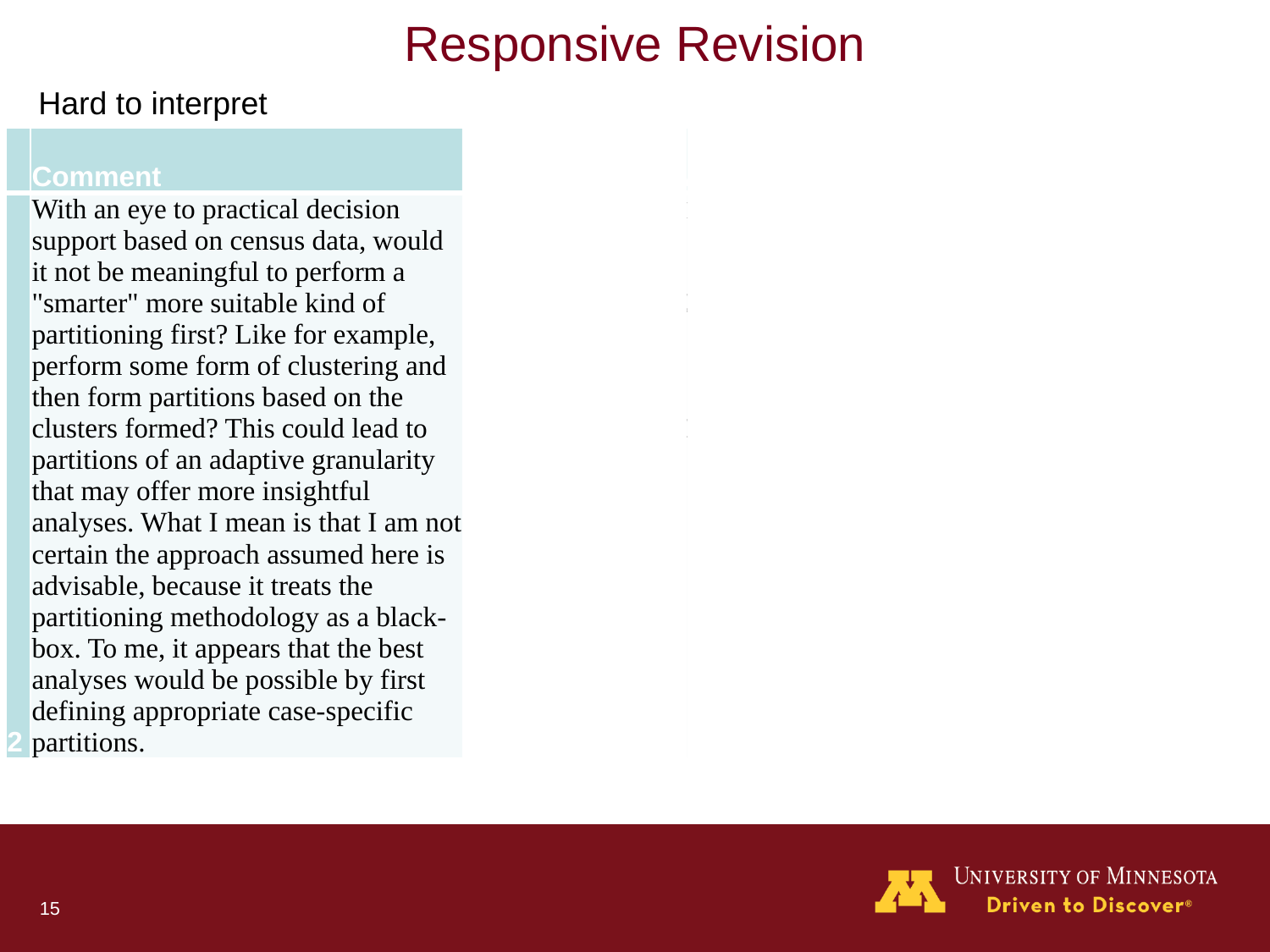

# Responsive Revision
Hard to interpret

|  | Comment | Interpretation | Action | Text |
| --- | --- | --- | --- | --- |
| 2 | With an eye to practical decision support based on census data, would it not be meaningful to perform a "smarter" more suitable kind of partitioning first? Like for example, perform some form of clustering and then form partitions based on the clusters formed? This could lead to partitions of an adaptive granularity that may offer more insightful analyses. What I mean is that I am not certain the approach assumed here is advisable, because it treats the partitioning methodology as a black-box. To me, it appears that the best analyses would be possible by first defining appropriate case-specific partitions. | Reviewer is unaware of 100 year long (extensive) literature MAUP dilemma. | Add Section: Implications of MAUP Output is unstable, sensitive to partitioning. MAUP dismisses the idea of creating new partitions. | There may be situations where the base data is given and the space partitions can be changed, we can consider some form of data clustering and then form the partitions. However, in many cases (e.g., census) the partitioning is given and cannot be altered. |

15